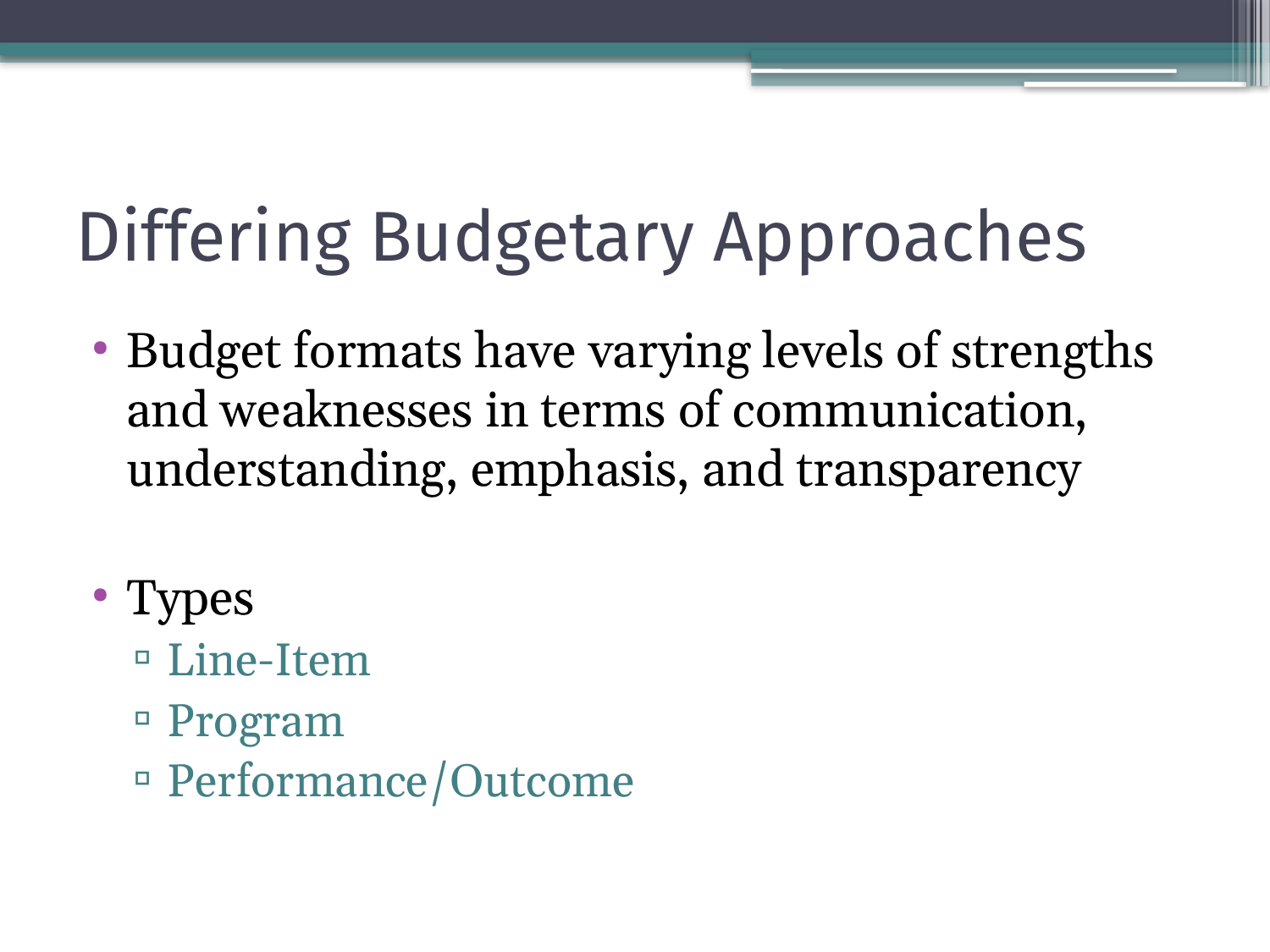

# Differing Budgetary Approaches
Budget formats have varying levels of strengths and weaknesses in terms of communication, understanding, emphasis, and transparency

Types
Line-Item
Program
Performance/Outcome